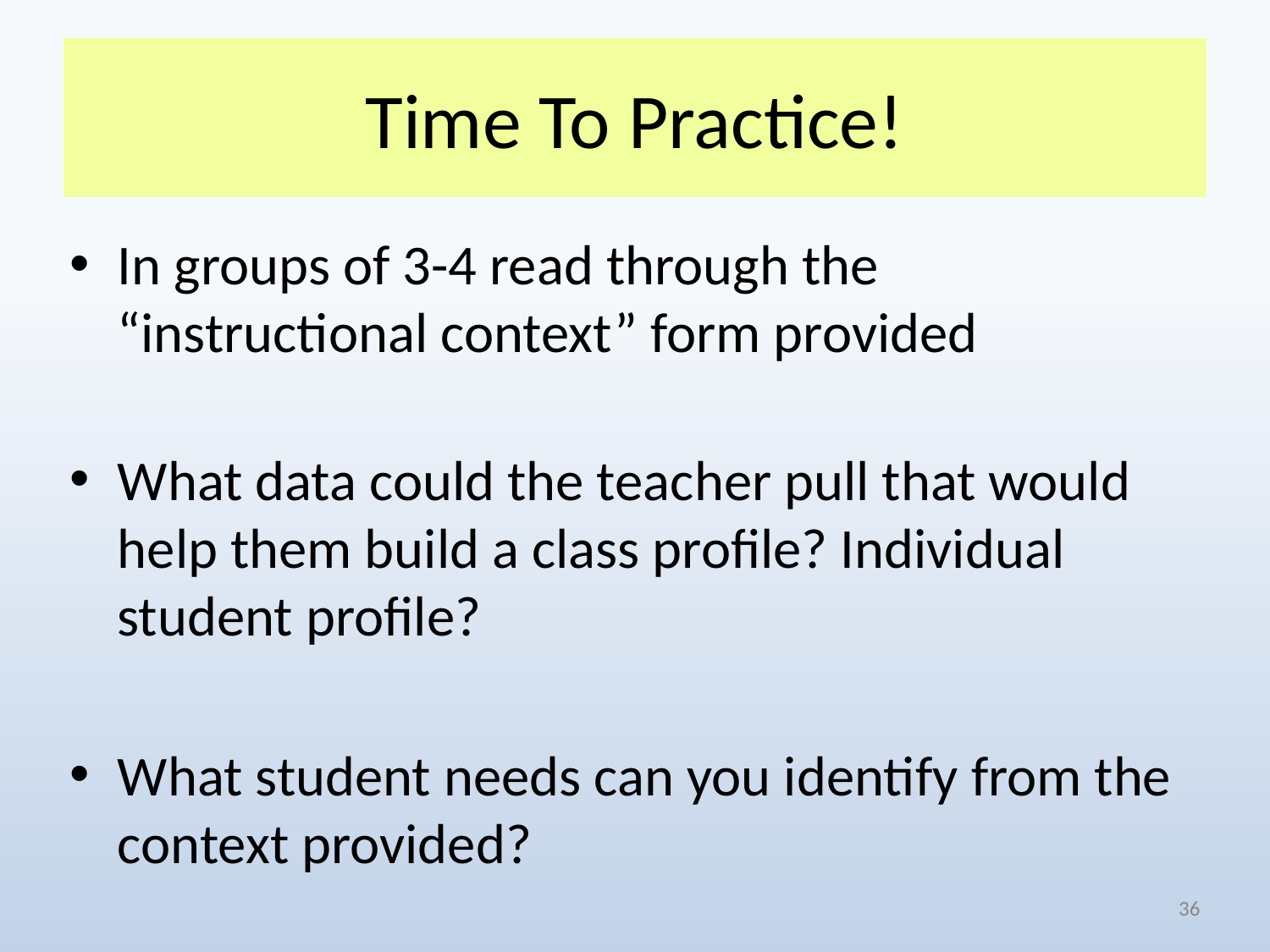

# Time To Practice!
In groups of 3-4 read through the “instructional context” form provided

What data could the teacher pull that would help them build a class profile? Individual student profile?

What student needs can you identify from the context provided?
36